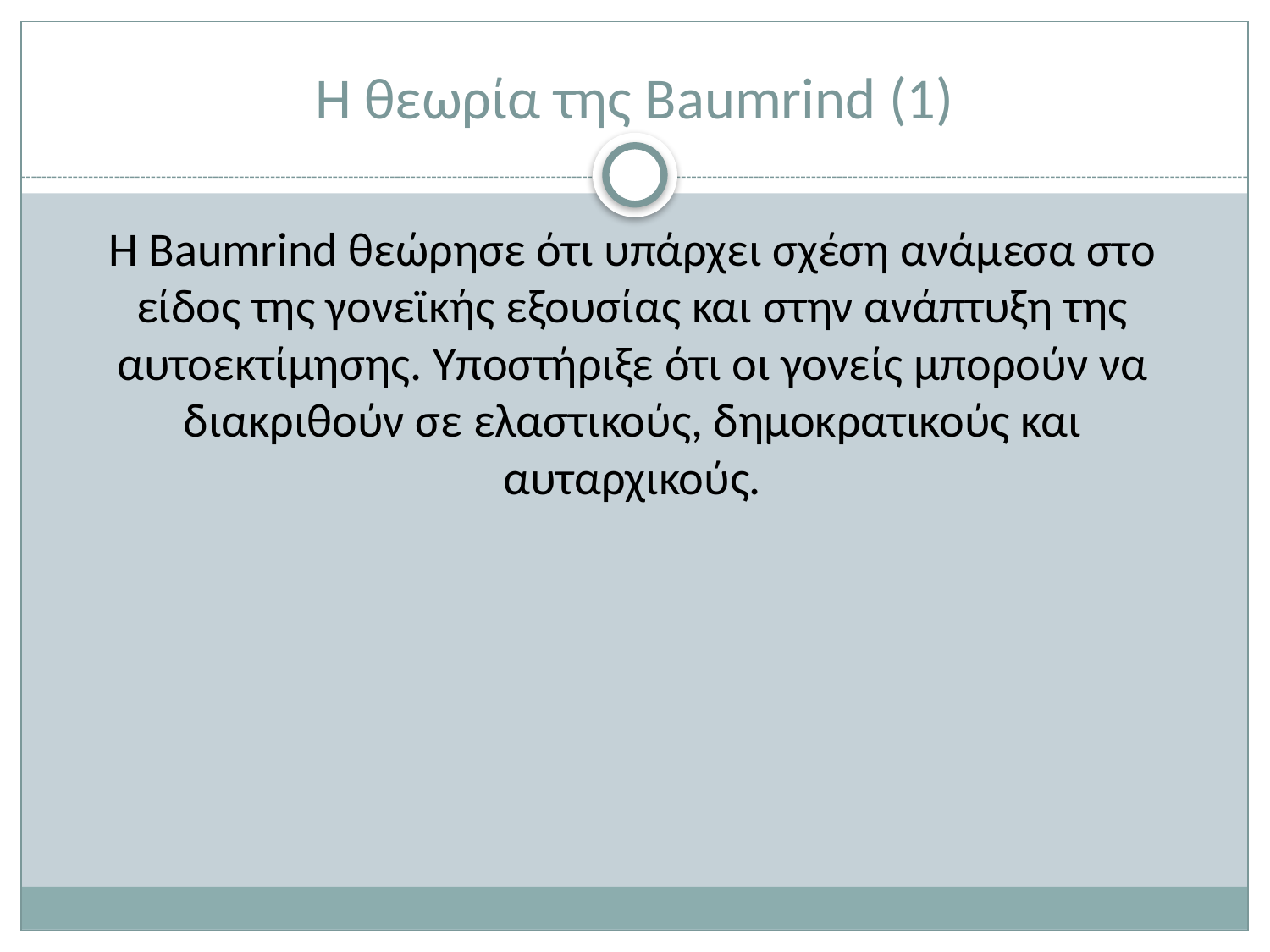

# Η θεωρία της Baumrind (1)
Η Baumrind θεώρησε ότι υπάρχει σχέση ανάμεσα στο είδος της γονεϊκής εξουσίας και στην ανάπτυξη της αυτοεκτίμησης. Υποστήριξε ότι οι γονείς μπορούν να διακριθούν σε ελαστικούς, δημοκρατικούς και αυταρχικούς.